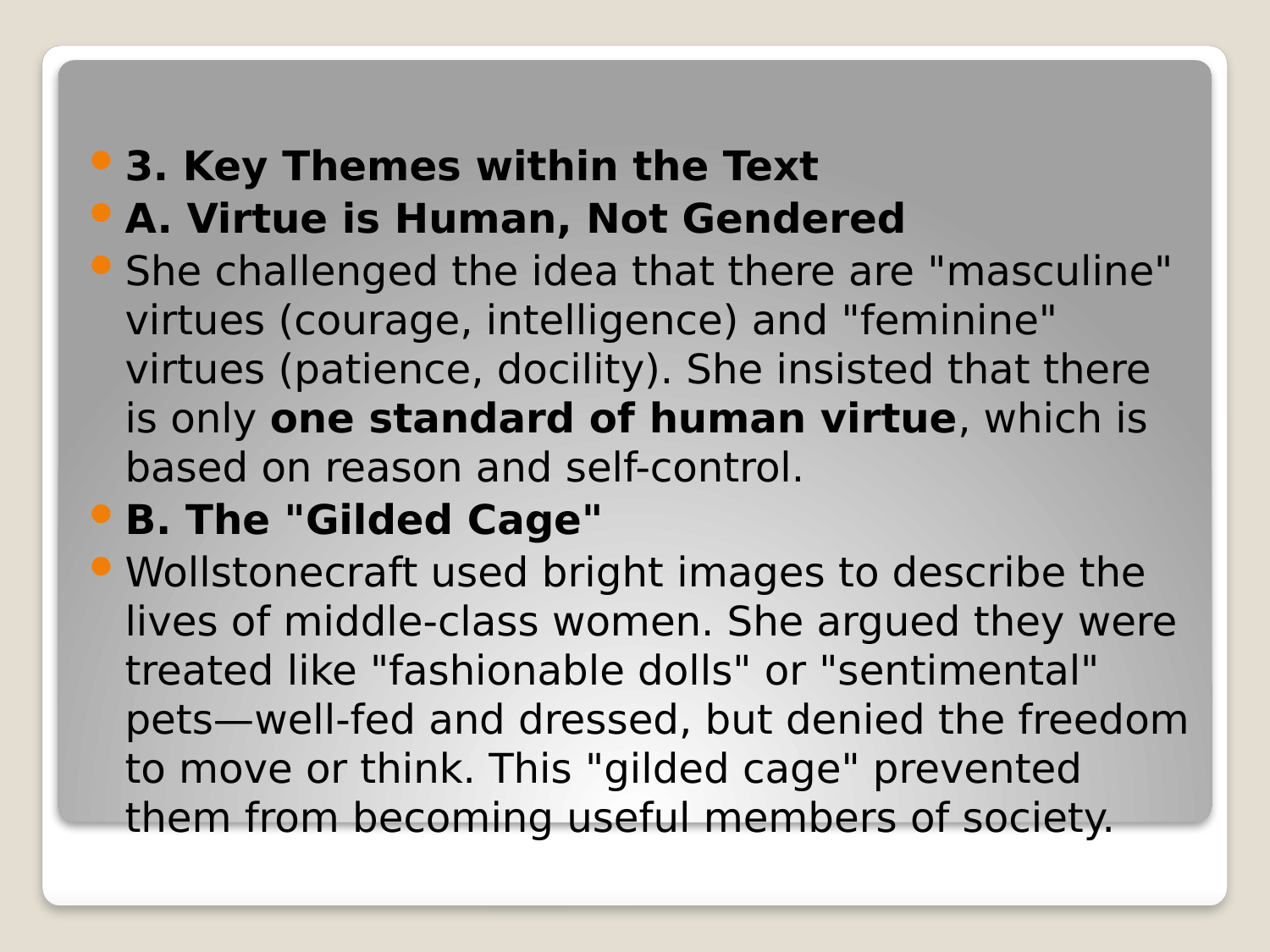

#
3. Key Themes within the Text
A. Virtue is Human, Not Gendered
She challenged the idea that there are "masculine" virtues (courage, intelligence) and "feminine" virtues (patience, docility). She insisted that there is only one standard of human virtue, which is based on reason and self-control.
B. The "Gilded Cage"
Wollstonecraft used bright images to describe the lives of middle-class women. She argued they were treated like "fashionable dolls" or "sentimental" pets—well-fed and dressed, but denied the freedom to move or think. This "gilded cage" prevented them from becoming useful members of society.